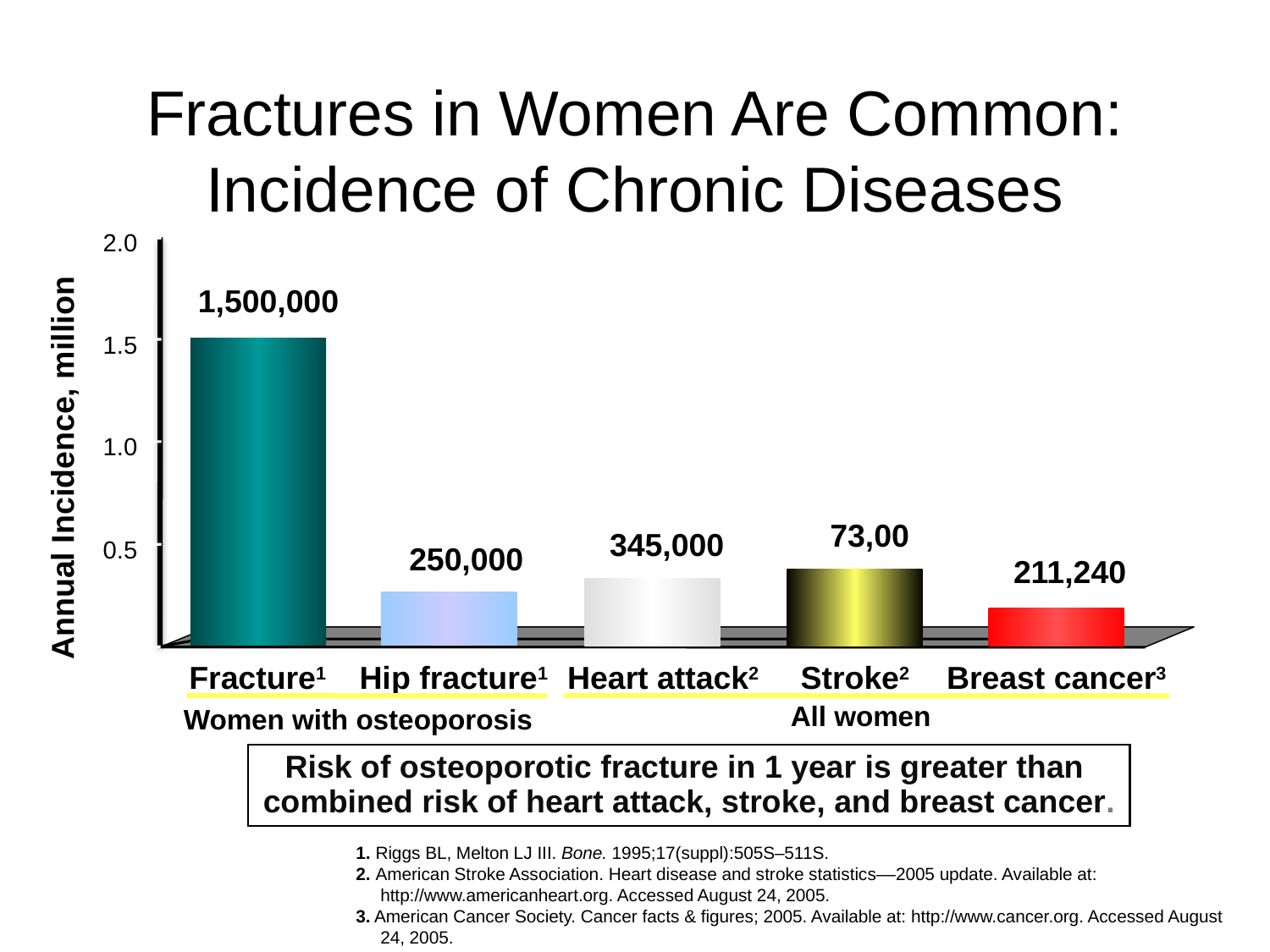

# Fractures in Women Are Common: Incidence of Chronic Diseases
2.0

1,500,000
1.5

1.0
Annual Incidence, million

373,000
345,000
0.5
250,000

211,240

0

Hip fracture1
Heart attack2
Fracture1
Stroke2
Breast cancer3
All women
Women with osteoporosis

Risk of osteoporotic fracture in 1 year is greater than
combined risk of heart attack, stroke, and breast cancer.
1. Riggs BL, Melton LJ III. Bone. 1995;17(suppl):505S–511S.
2. American Stroke Association. Heart disease and stroke statistics––2005 update. Available at: http://www.americanheart.org. Accessed August 24, 2005.
3. American Cancer Society. Cancer facts & figures; 2005. Available at: http://www.cancer.org. Accessed August 24, 2005.